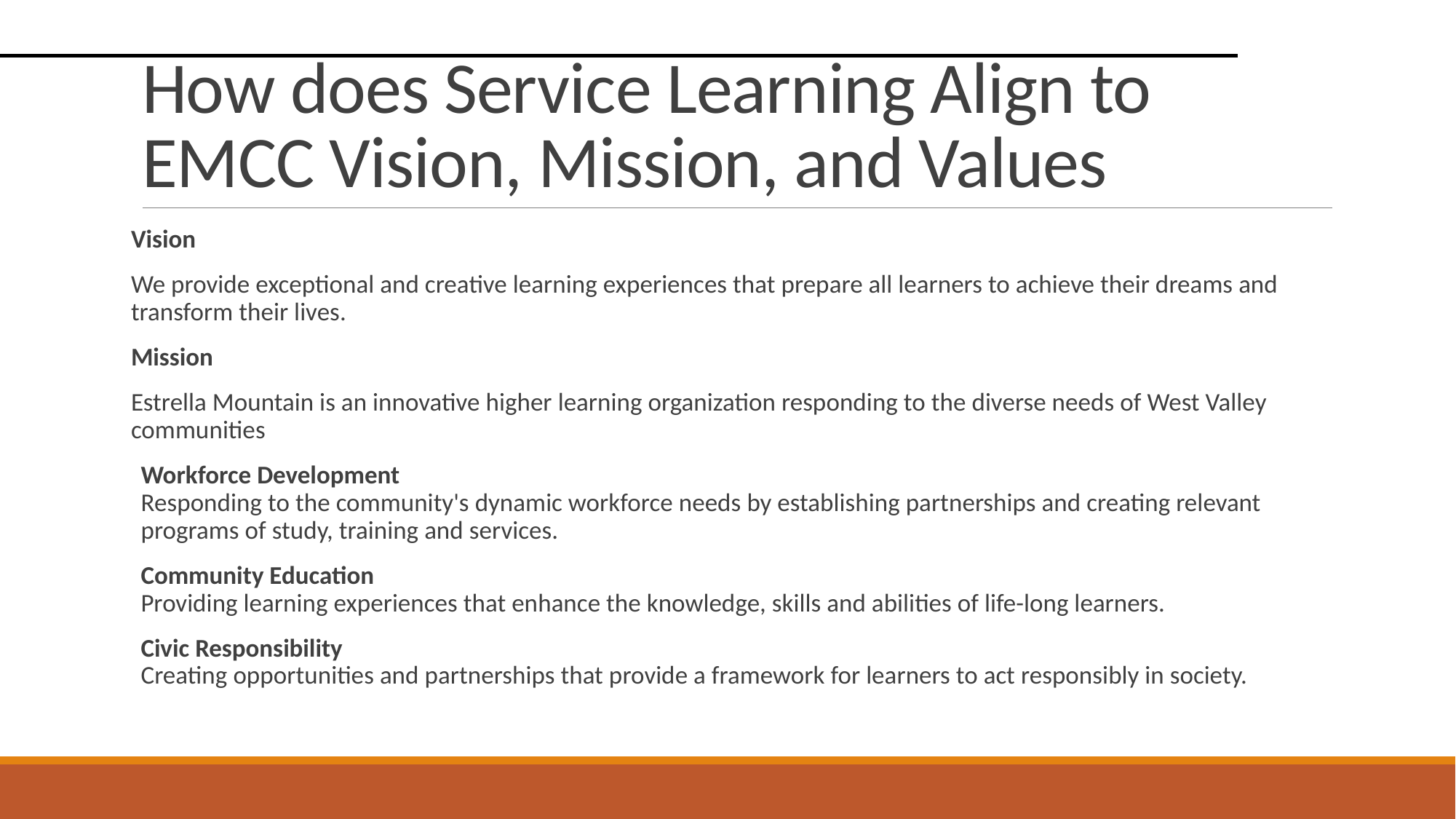

# How does Service Learning Align to EMCC Vision, Mission, and Values

Vision
We provide exceptional and creative learning experiences that prepare all learners to achieve their dreams and transform their lives.
Mission
Estrella Mountain is an innovative higher learning organization responding to the diverse needs of West Valley communities
Workforce Development
Responding to the community's dynamic workforce needs by establishing partnerships and creating relevant programs of study, training and services.
Community Education
Providing learning experiences that enhance the knowledge, skills and abilities of life-long learners.
Civic Responsibility
Creating opportunities and partnerships that provide a framework for learners to act responsibly in society.